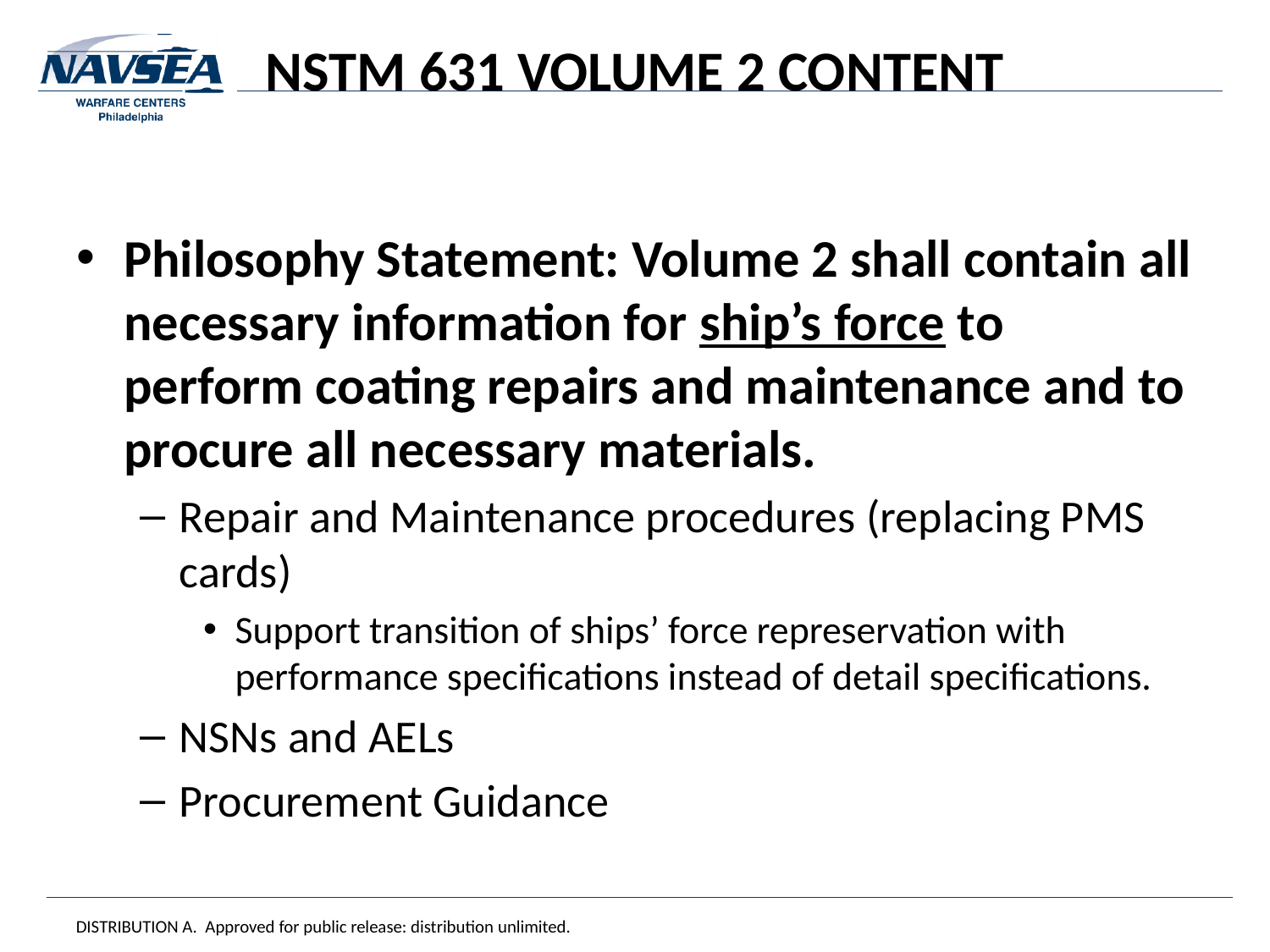

# NSTM 631 VOLUME 2 CONTENT
Philosophy Statement: Volume 2 shall contain all necessary information for ship’s force to perform coating repairs and maintenance and to procure all necessary materials.
Repair and Maintenance procedures (replacing PMS cards)
Support transition of ships’ force represervation with performance specifications instead of detail specifications.
NSNs and AELs
Procurement Guidance
DISTRIBUTION A.  Approved for public release: distribution unlimited.